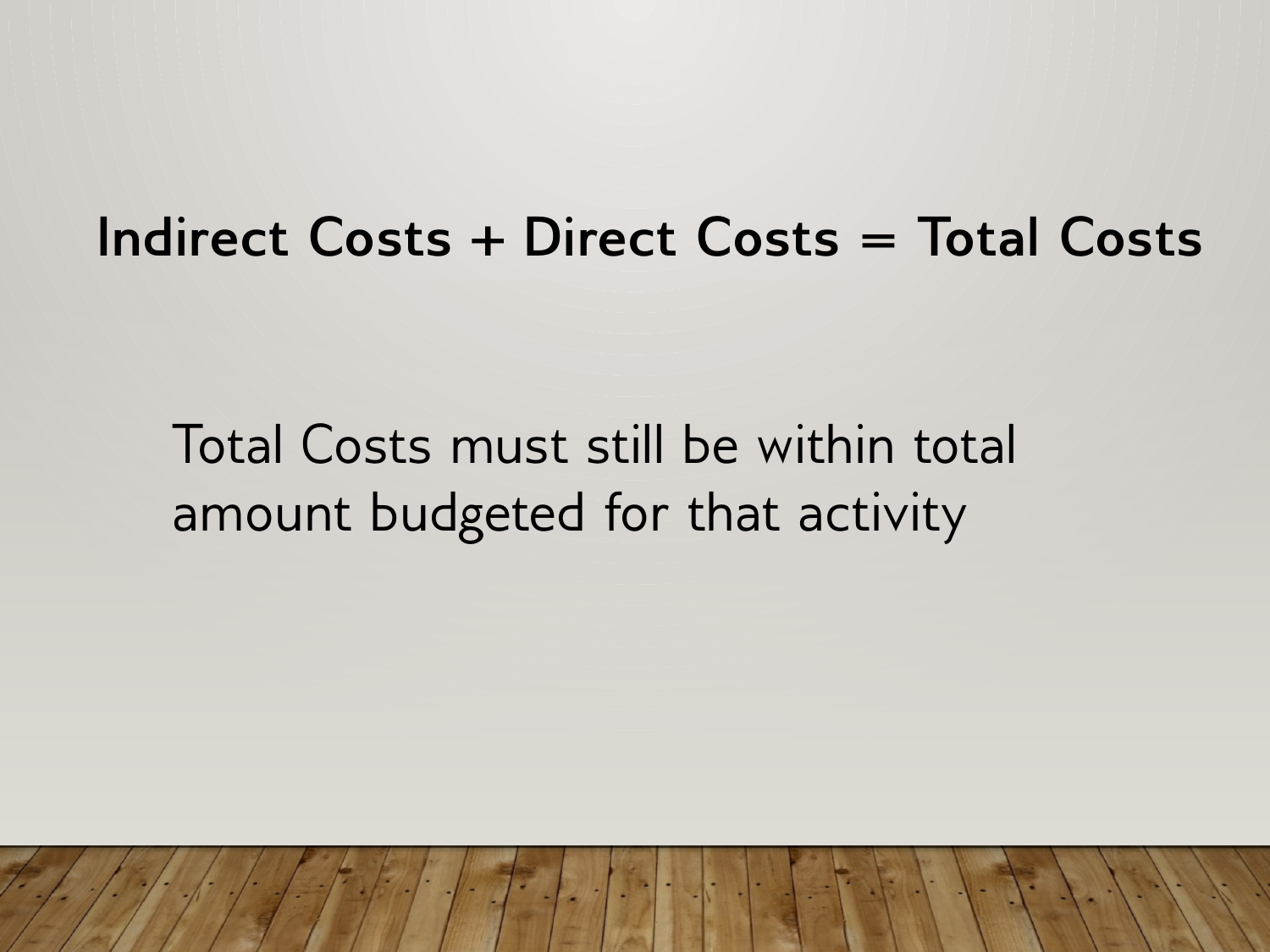

Indirect Costs + Direct Costs = Total Costs
Total Costs must still be within total amount budgeted for that activity